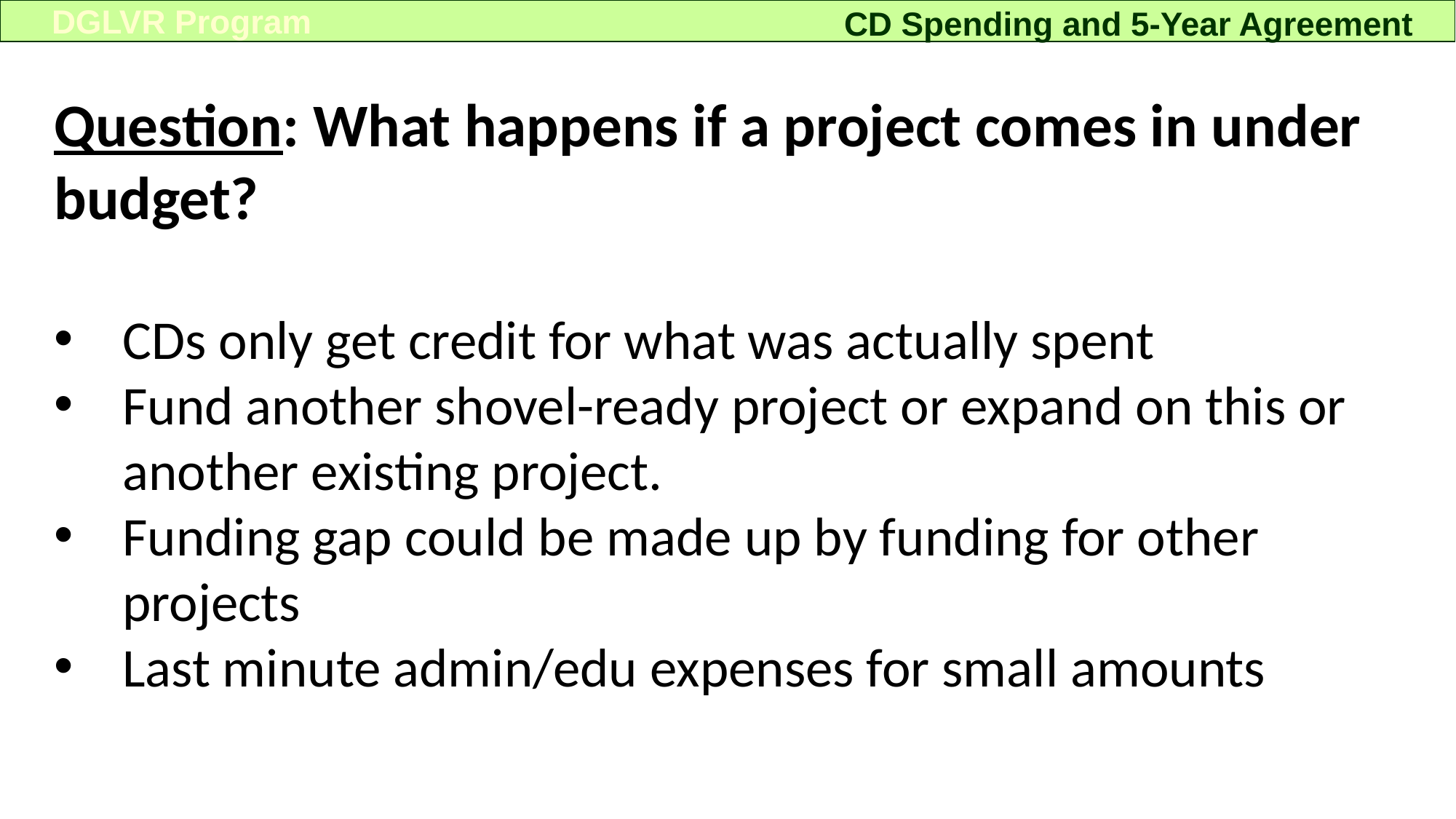

DGLVR Program
CD Spending and 5-Year Agreement

Question: What happens if a project comes in under budget?

CDs only get credit for what was actually spent
Fund another shovel-ready project or expand on this or another existing project.
Funding gap could be made up by funding for other projects
Last minute admin/edu expenses for small amounts